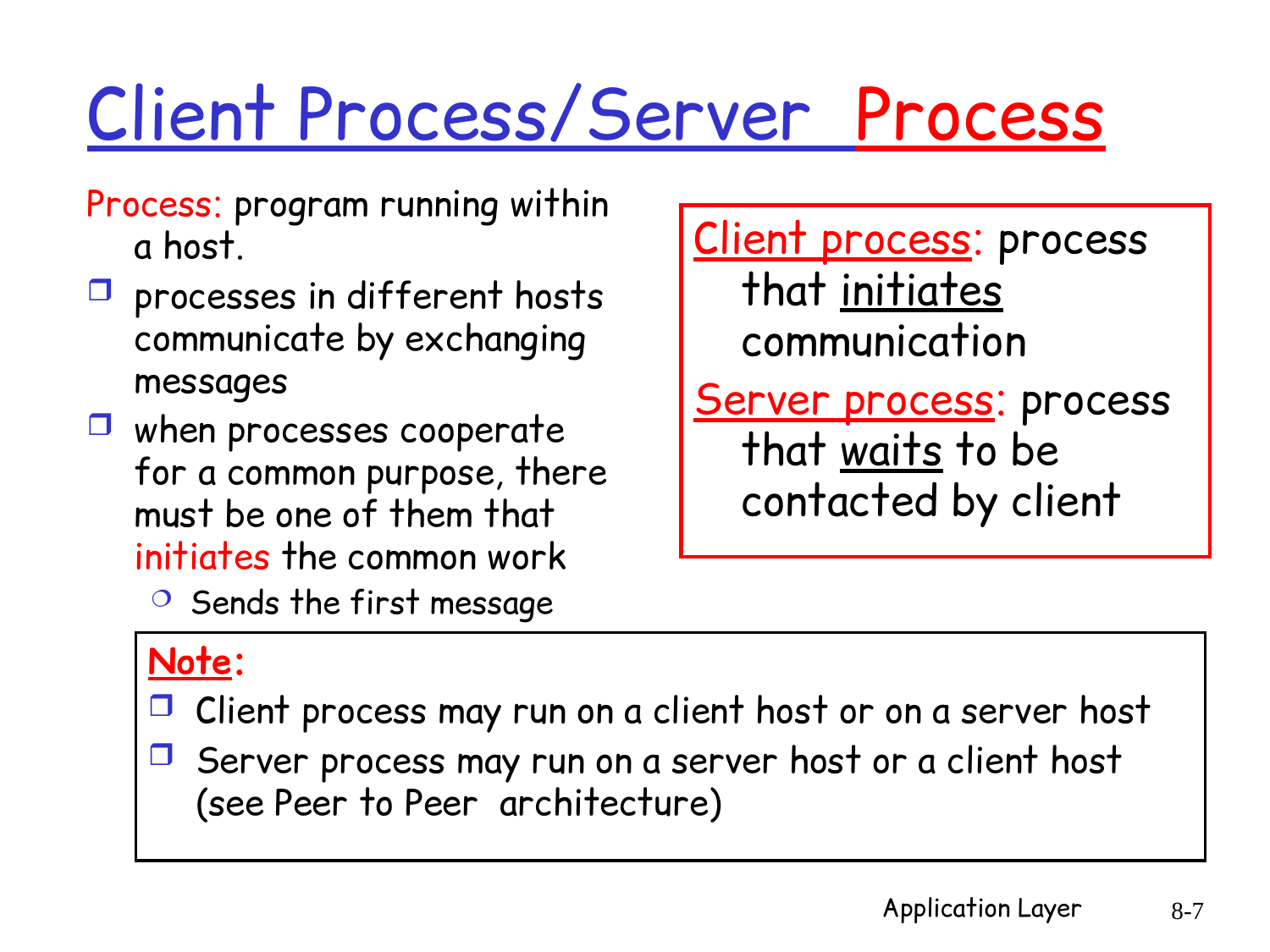

# Client Process/Server  Process
Process: program running within a host.
processes in different hosts communicate by exchanging messages
when processes cooperate for a common purpose, there must be one of them that initiates the common work
Sends the first message
Client process: process that initiates communication
Server process: process that waits to be contacted by client
Note:
Client process may run on a client host or on a server host
Server process may run on a server host or a client host (see Peer to Peer  architecture)
Application Layer
8-7